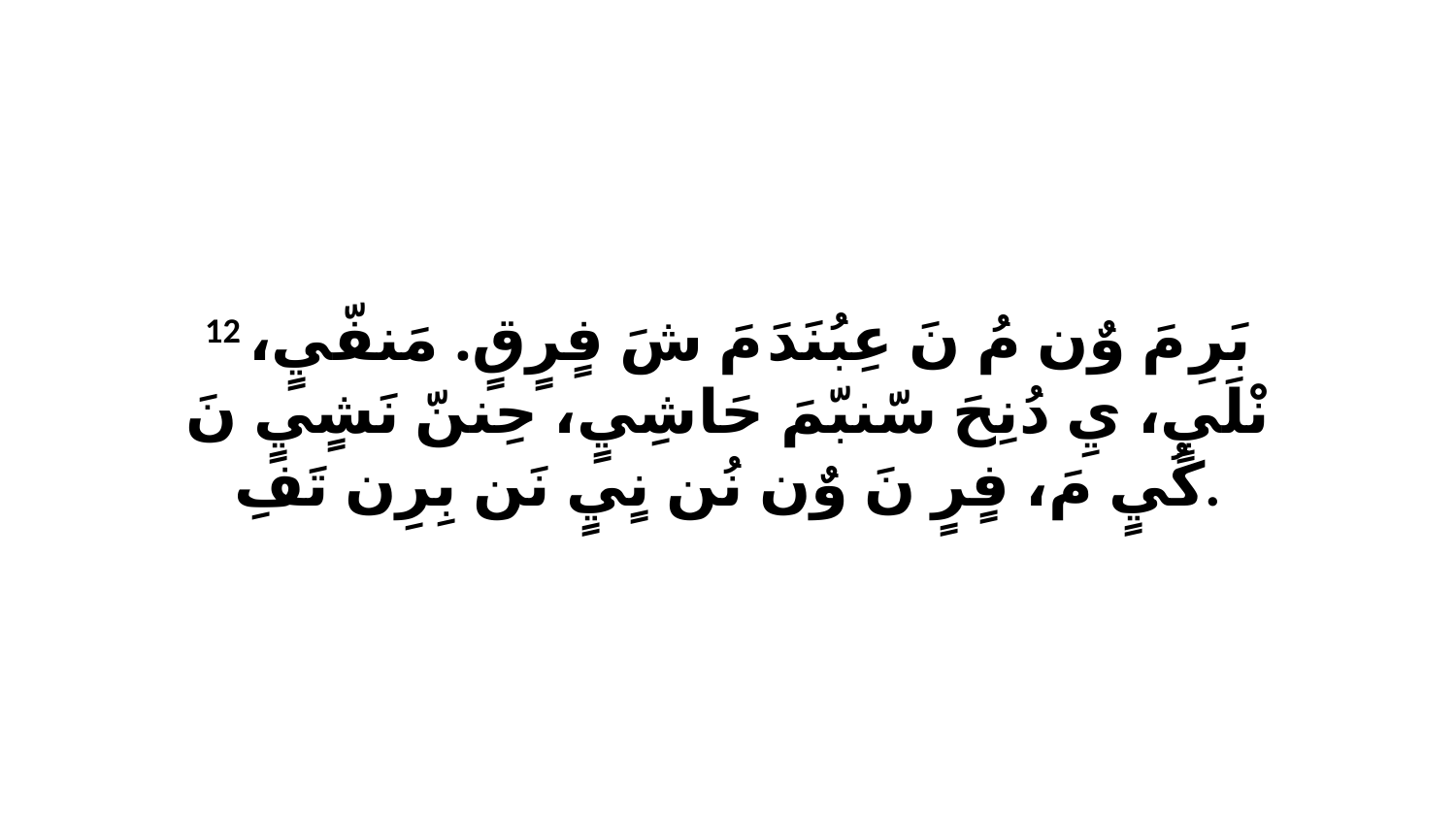

12 بَرِ مَ وٌن مُ نَ عِبُنَدَ مَ شَ فٍرٍقٍ. مَنفّيٍ، نْلَيٍ، يِ دُنِحَ سّنبّمَ حَاشِيٍ، حِننّ نَشٍيٍ نَ كُيٍ مَ، فٍرٍ نَ وٌن نُن نٍيٍ نَن بِرِن تَفِ.